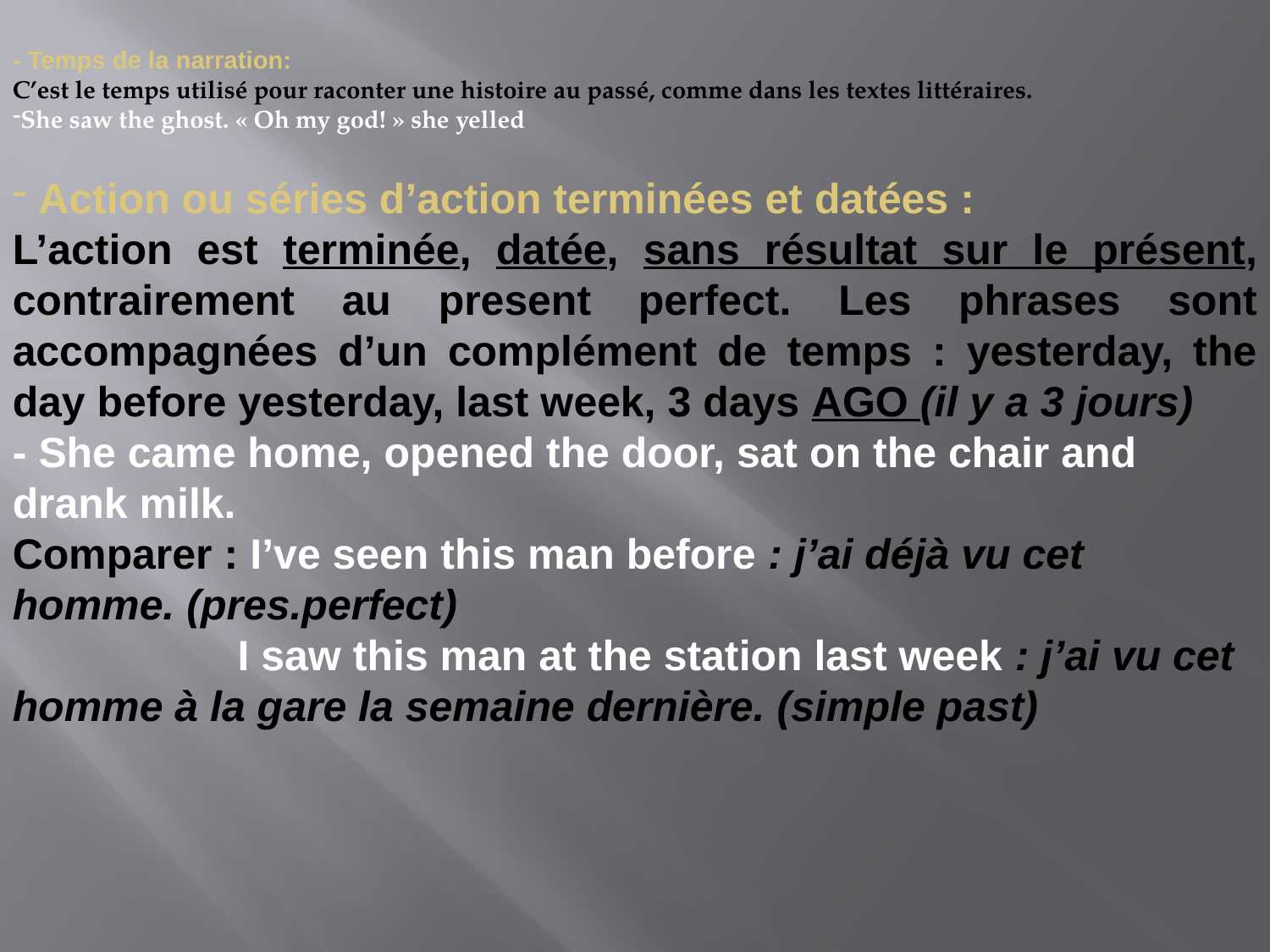

- Temps de la narration:
C’est le temps utilisé pour raconter une histoire au passé, comme dans les textes littéraires.
She saw the ghost. « Oh my god! » she yelled

 Action ou séries d’action terminées et datées :
L’action est terminée, datée, sans résultat sur le présent, contrairement au present perfect. Les phrases sont accompagnées d’un complément de temps : yesterday, the day before yesterday, last week, 3 days AGO (il y a 3 jours)
- She came home, opened the door, sat on the chair and drank milk.
Comparer : I’ve seen this man before : j’ai déjà vu cet homme. (pres.perfect)
                   I saw this man at the station last week : j’ai vu cet homme à la gare la semaine dernière. (simple past)